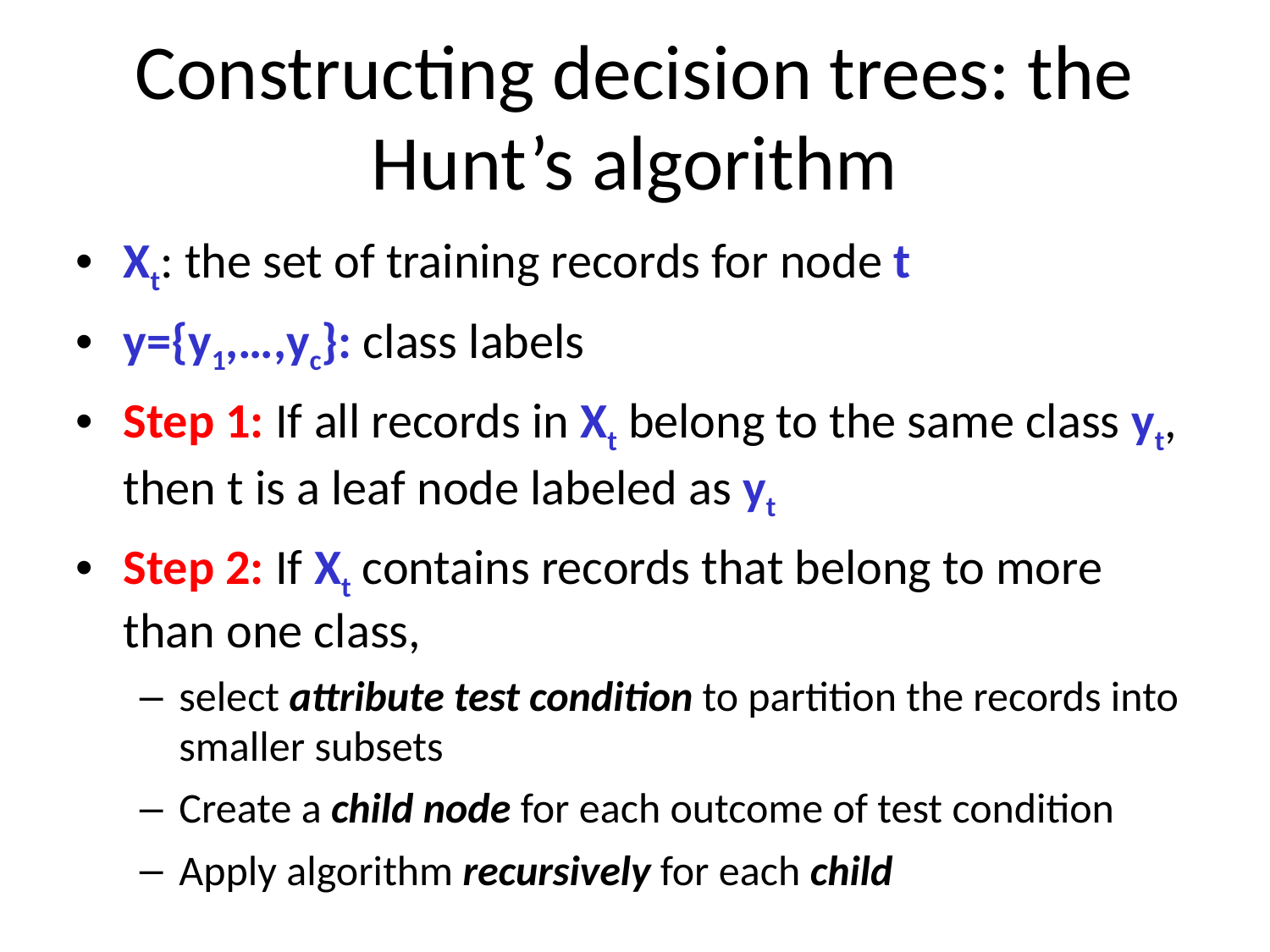

# Constructing decision trees: the Hunt’s algorithm
Xt: the set of training records for node t
y={y1,…,yc}: class labels
Step 1: If all records in Xt belong to the same class yt, then t is a leaf node labeled as yt
Step 2: If Xt contains records that belong to more than one class,
select attribute test condition to partition the records into smaller subsets
Create a child node for each outcome of test condition
Apply algorithm recursively for each child